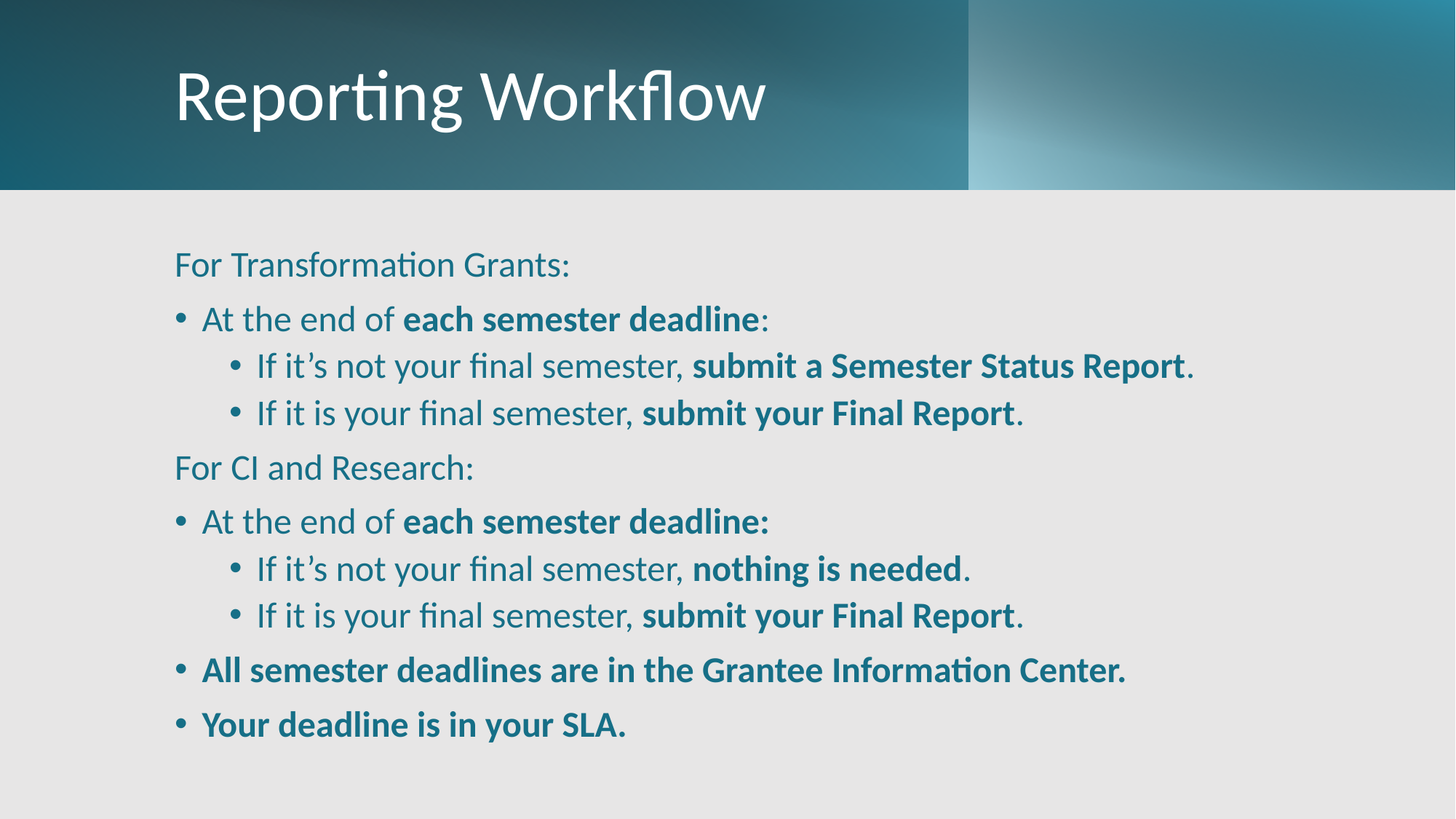

# Reporting Workflow
For Transformation Grants:
At the end of each semester deadline:
If it’s not your final semester, submit a Semester Status Report.
If it is your final semester, submit your Final Report.
For CI and Research:
At the end of each semester deadline:
If it’s not your final semester, nothing is needed.
If it is your final semester, submit your Final Report.
All semester deadlines are in the Grantee Information Center.
Your deadline is in your SLA.